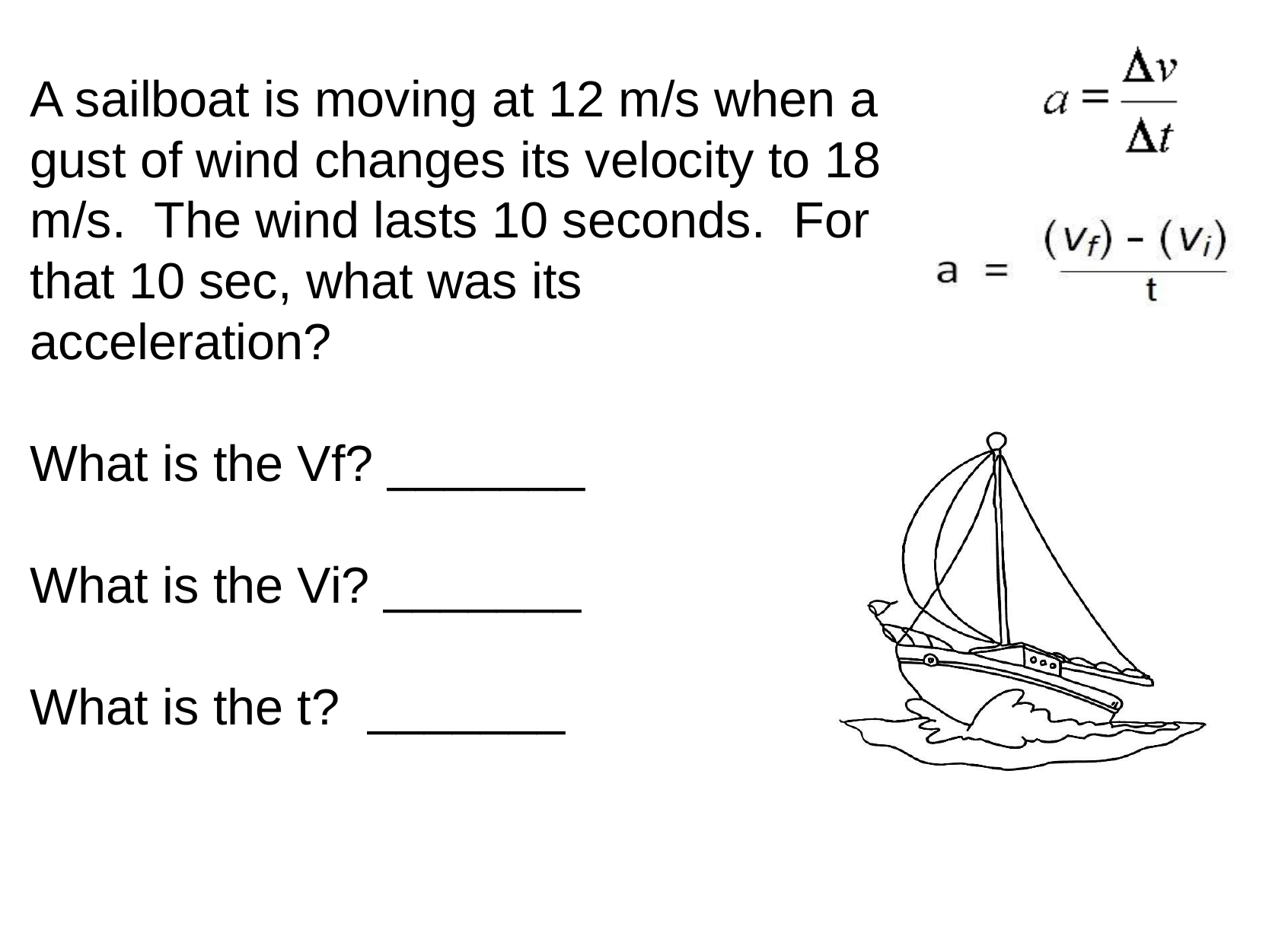

A sailboat is moving at 12 m/s when a gust of wind changes its velocity to 18 m/s.  The wind lasts 10 seconds.  For that 10 sec, what was its acceleration?

What is the Vf? _______

What is the Vi? _______

What is the t?  _______